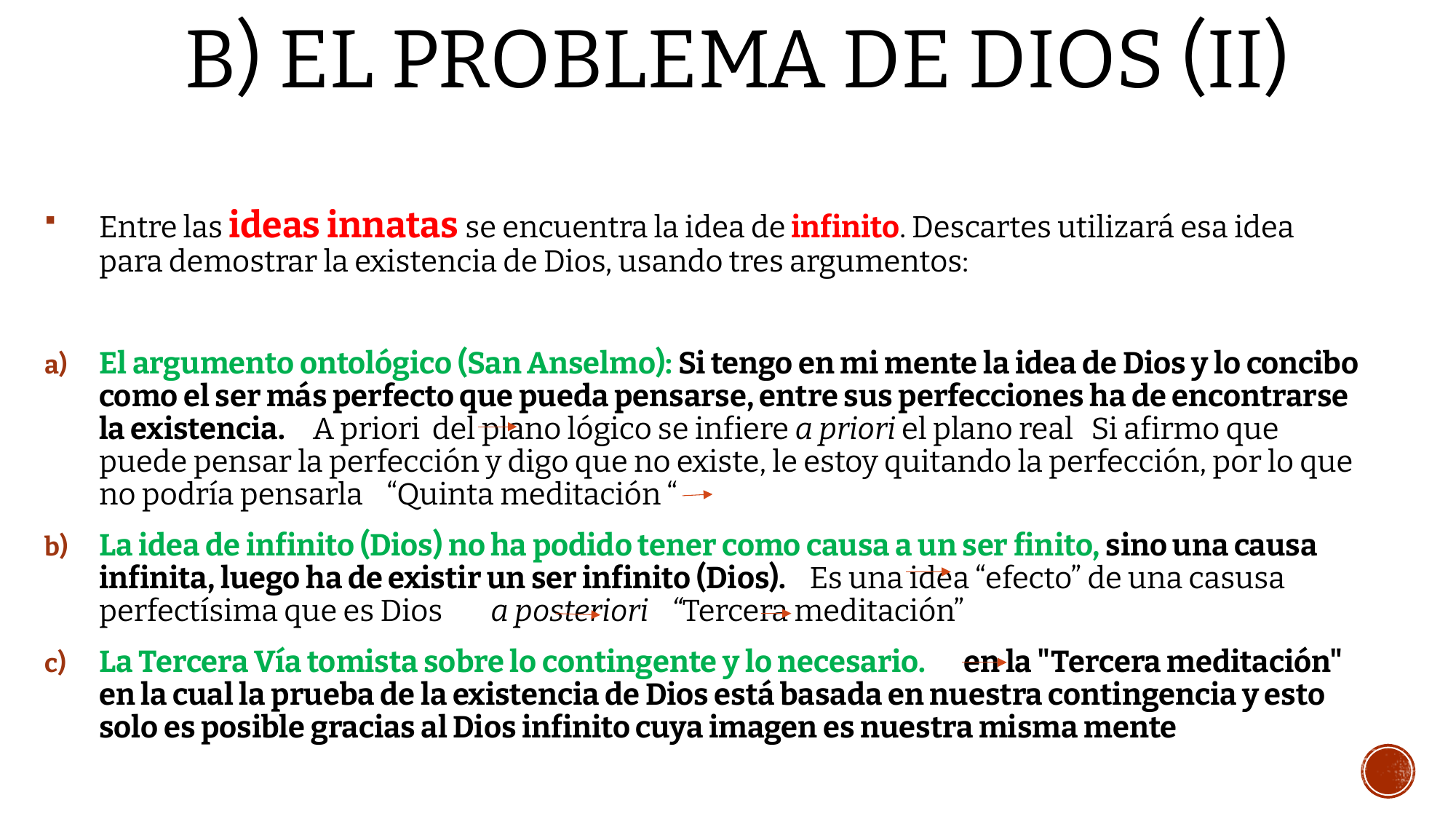

# B) El problema de dios (Ii)

Entre las ideas innatas se encuentra la idea de infinito. Descartes utilizará esa idea para demostrar la existencia de Dios, usando tres argumentos:

El argumento ontológico (San Anselmo): Si tengo en mi mente la idea de Dios y lo concibo como el ser más perfecto que pueda pensarse, entre sus perfecciones ha de encontrarse la existencia.     A priori  del plano lógico se infiere a priori el plano real   Si afirmo que puede pensar la perfección y digo que no existe, le estoy quitando la perfección, por lo que no podría pensarla    “Quinta meditación “
La idea de infinito (Dios) no ha podido tener como causa a un ser finito, sino una causa infinita, luego ha de existir un ser infinito (Dios).    Es una idea “efecto” de una casusa perfectísima que es Dios        a posteriori    “Tercera meditación”
La Tercera Vía tomista sobre lo contingente y lo necesario.       en la "Tercera meditación" en la cual la prueba de la existencia de Dios está basada en nuestra contingencia y esto solo es posible gracias al Dios infinito cuya imagen es nuestra misma mente